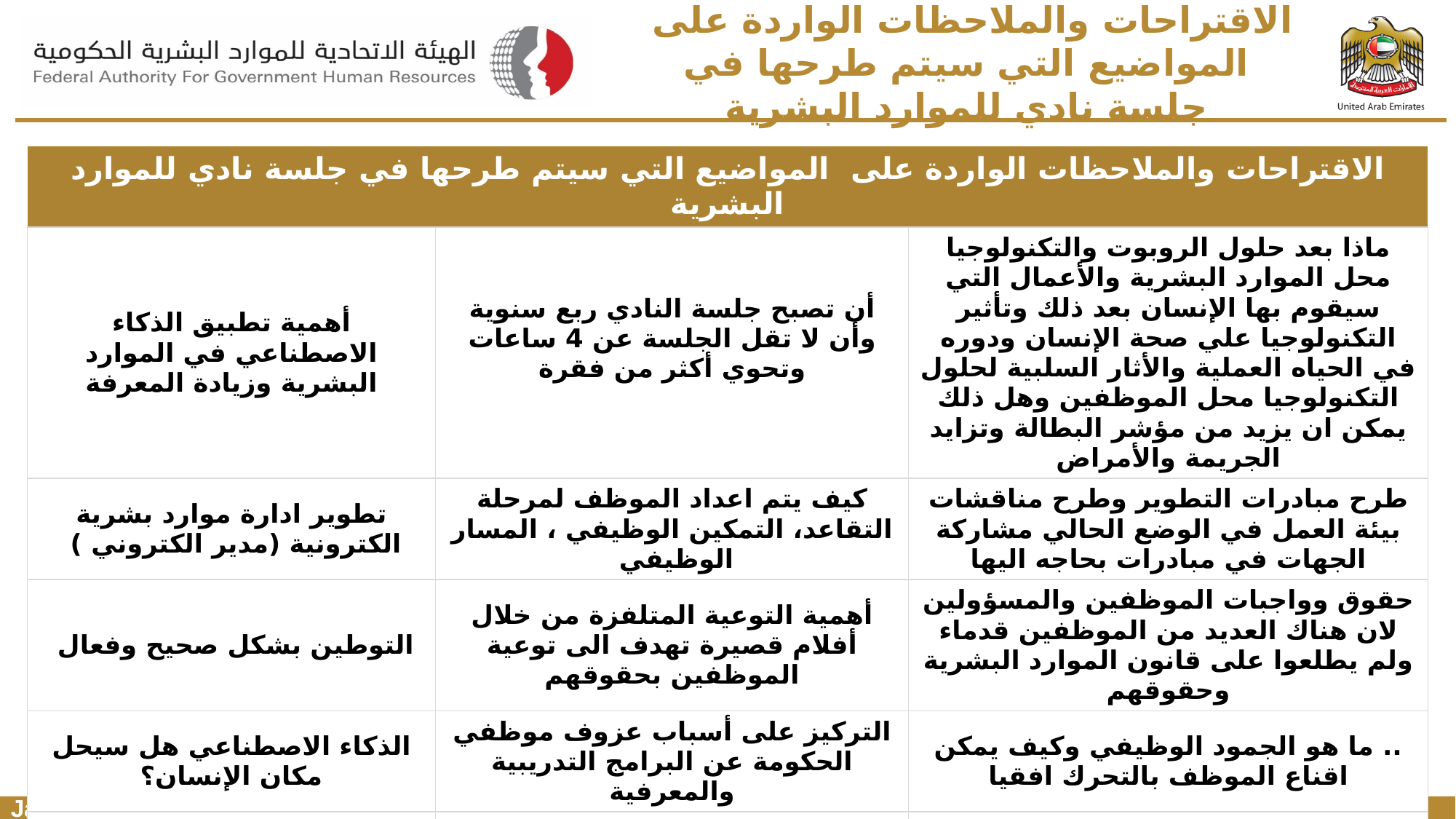

# الاقتراحات والملاحظات الواردة على  المواضيع التي سيتم طرحها في جلسة نادي للموارد البشرية
| الاقتراحات والملاحظات الواردة على المواضيع التي سيتم طرحها في جلسة نادي للموارد البشرية |  |  |
| --- | --- | --- |
| أهمية تطبيق الذكاء الاصطناعي في الموارد البشرية وزيادة المعرفة | أن تصبح جلسة النادي ربع سنوية وأن لا تقل الجلسة عن 4 ساعات وتحوي أكثر من فقرة | ماذا بعد حلول الروبوت والتكنولوجيا محل الموارد البشرية والأعمال التي سيقوم بها الإنسان بعد ذلك وتأثير التكنولوجيا علي صحة الإنسان ودوره في الحياه العملية والأثار السلبية لحلول التكنولوجيا محل الموظفين وهل ذلك يمكن ان يزيد من مؤشر البطالة وتزايد الجريمة والأمراض |
| تطوير ادارة موارد بشرية الكترونية (مدير الكتروني ) | كيف يتم اعداد الموظف لمرحلة التقاعد، التمكين الوظيفي ، المسار الوظيفي | طرح مبادرات التطوير وطرح مناقشات بيئة العمل في الوضع الحالي مشاركة الجهات في مبادرات بحاجه اليها |
| التوطين بشكل صحيح وفعال | أهمية التوعية المتلفزة من خلال أفلام قصيرة تهدف الى توعية الموظفين بحقوقهم | حقوق وواجبات الموظفين والمسؤولين لان هناك العديد من الموظفين قدماء ولم يطلعوا على قانون الموارد البشرية وحقوقهم |
| الذكاء الاصطناعي هل سيحل مكان الإنسان؟ | التركيز على أسباب عزوف موظفي الحكومة عن البرامج التدريبية والمعرفية | .. ما هو الجمود الوظيفي وكيف يمكن اقناع الموظف بالتحرك افقيا |
| العطاء في العمل وكيفية تحفيز الموظفين | مناقشة نظام تقييم الاداء لأصحاب الهمم | توظيف الكتروني كامل من خلال تحليل بيانات المتقدمين الكترونيا وعرض الوظائف بحسب الخبرات الموثقة في السير الذاتية |